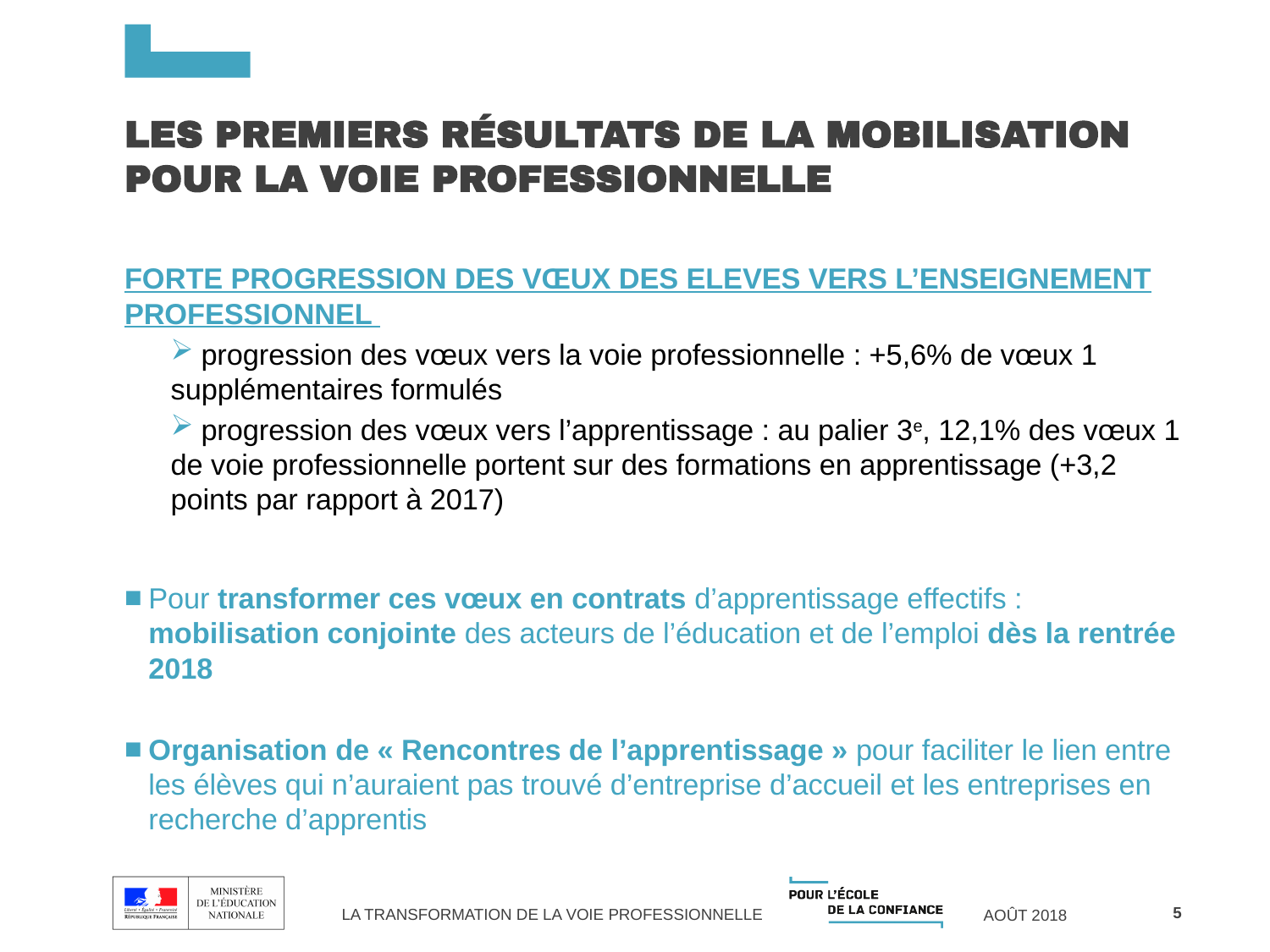

# LES premiers résultats de la mobilisation pour la voie professionnelle
FORTE PROGRESSION DES VŒUX DES ELEVES VERS L’ENSEIGNEMENT PROFESSIONNEL
 progression des vœux vers la voie professionnelle : +5,6% de vœux 1 supplémentaires formulés
 progression des vœux vers l’apprentissage : au palier 3e, 12,1% des vœux 1 de voie professionnelle portent sur des formations en apprentissage (+3,2 points par rapport à 2017)

Pour transformer ces vœux en contrats d’apprentissage effectifs : mobilisation conjointe des acteurs de l’éducation et de l’emploi dès la rentrée 2018

Organisation de « Rencontres de l’apprentissage » pour faciliter le lien entre les élèves qui n’auraient pas trouvé d’entreprise d’accueil et les entreprises en recherche d’apprentis

5